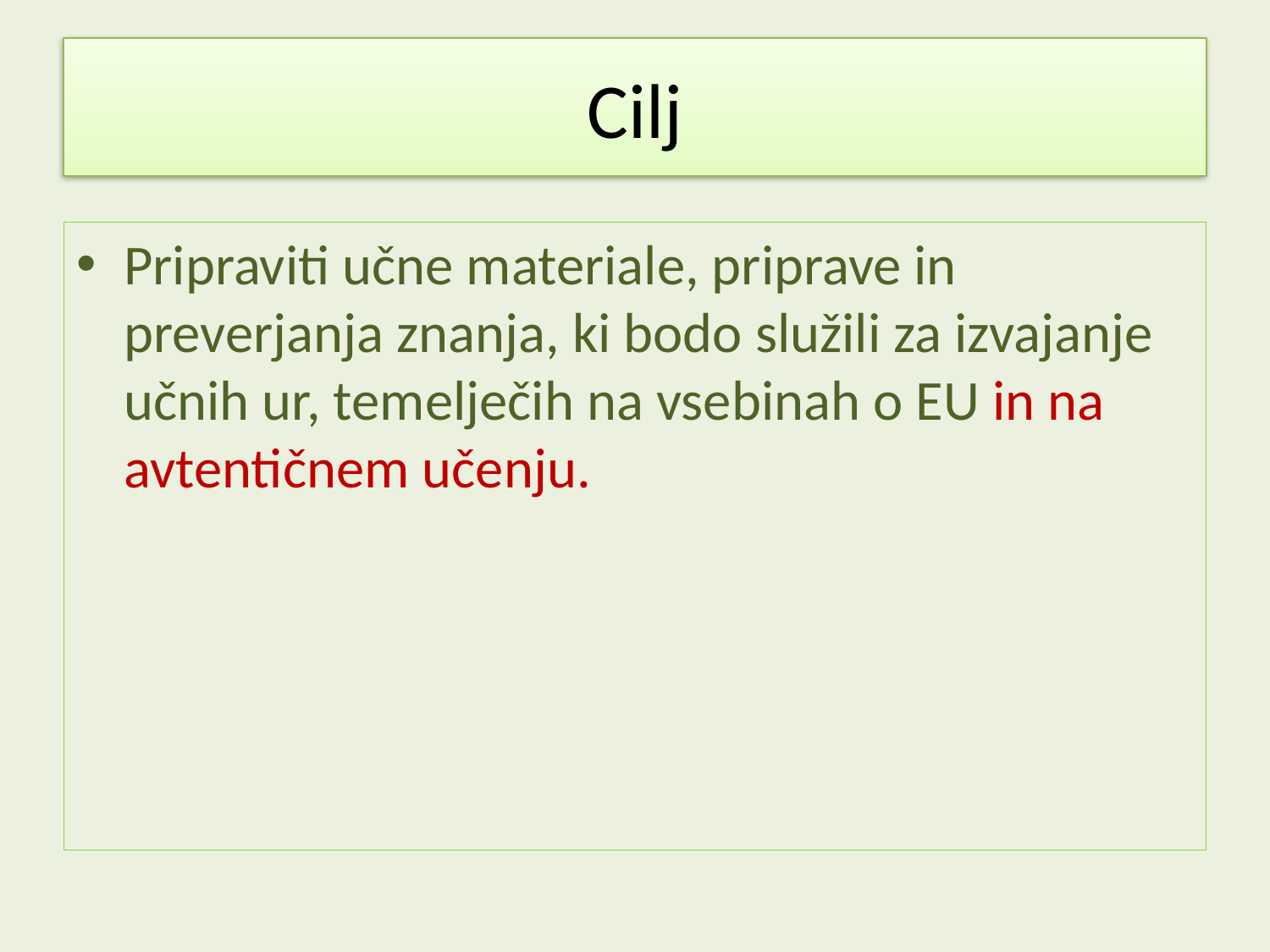

# Cilj
Pripraviti učne materiale, priprave in preverjanja znanja, ki bodo služili za izvajanje učnih ur, temelječih na vsebinah o EU in na avtentičnem učenju.